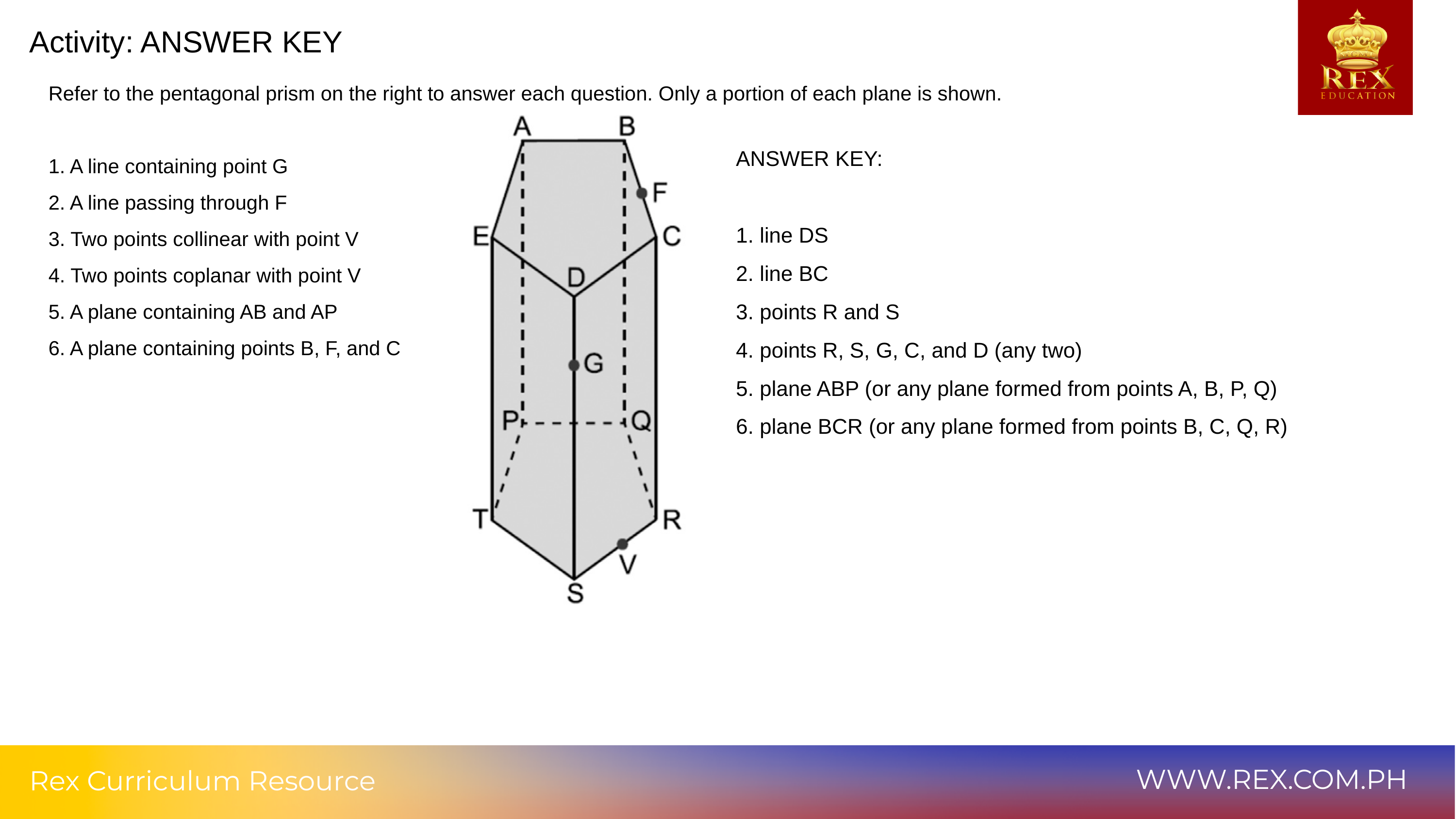

Activity: ANSWER KEY
Refer to the pentagonal prism on the right to answer each question. Only a portion of each plane is shown.

1. A line containing point G
2. A line passing through F
3. Two points collinear with point V
4. Two points coplanar with point V
5. A plane containing AB and AP
6. A plane containing points B, F, and C

ANSWER KEY:

1. line DS
2. line BC
3. points R and S
4. points R, S, G, C, and D (any two)
5. plane ABP (or any plane formed from points A, B, P, Q)
6. plane BCR (or any plane formed from points B, C, Q, R)

WWW.REX.COM.PH
Rex Curriculum Resource